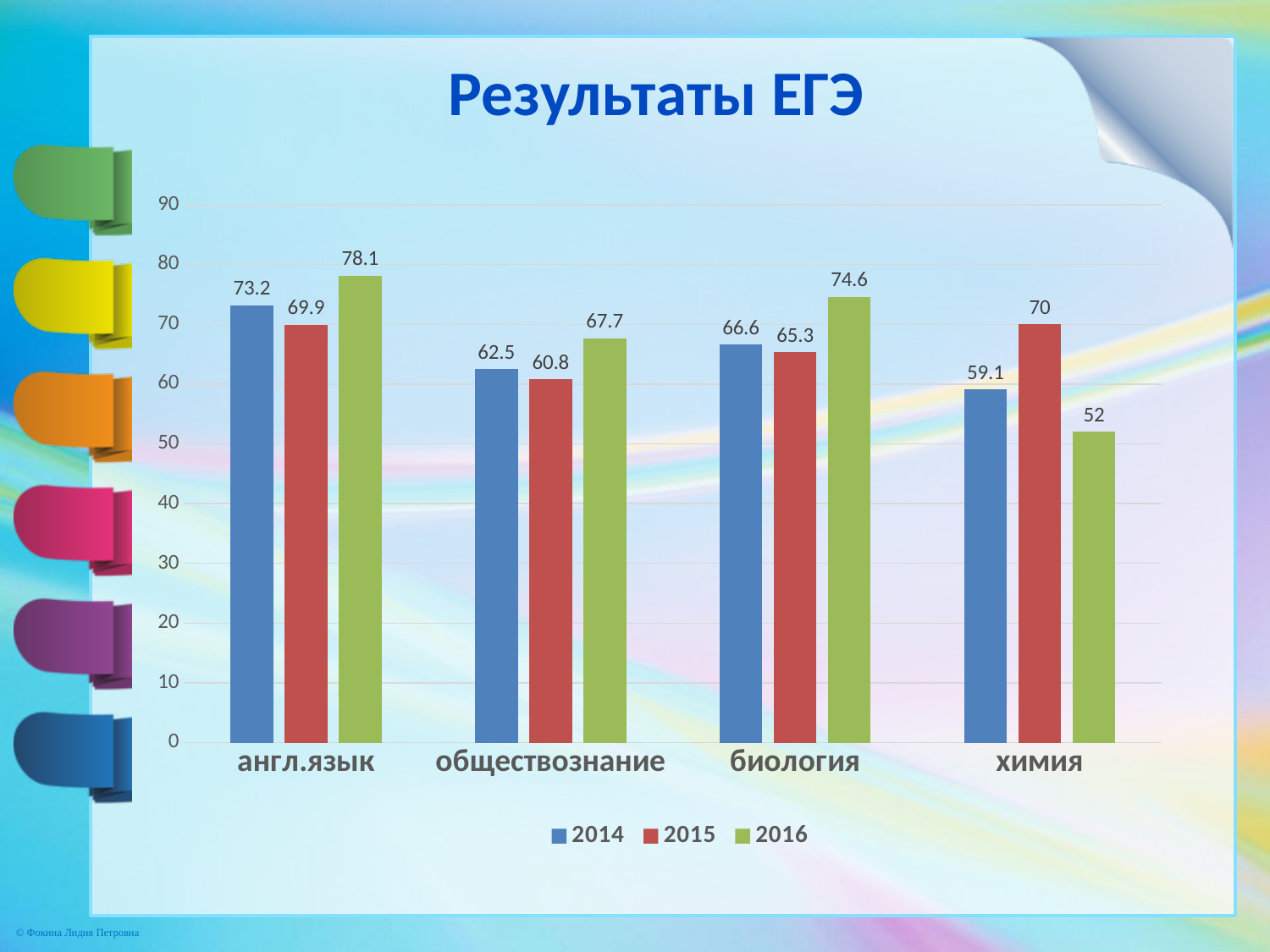

# Результаты ЕГЭ

### Chart

| Category | 2014 | 2015 | 2016 |
|---|---|---|---|
| англ.язык | 73.2 | 69.9 | 78.1 |
| обществознание | 62.5 | 60.8 | 67.7 |
| биология | 66.6 | 65.3 | 74.6 |
| химия | 59.1 | 70.0 | 52.0 |